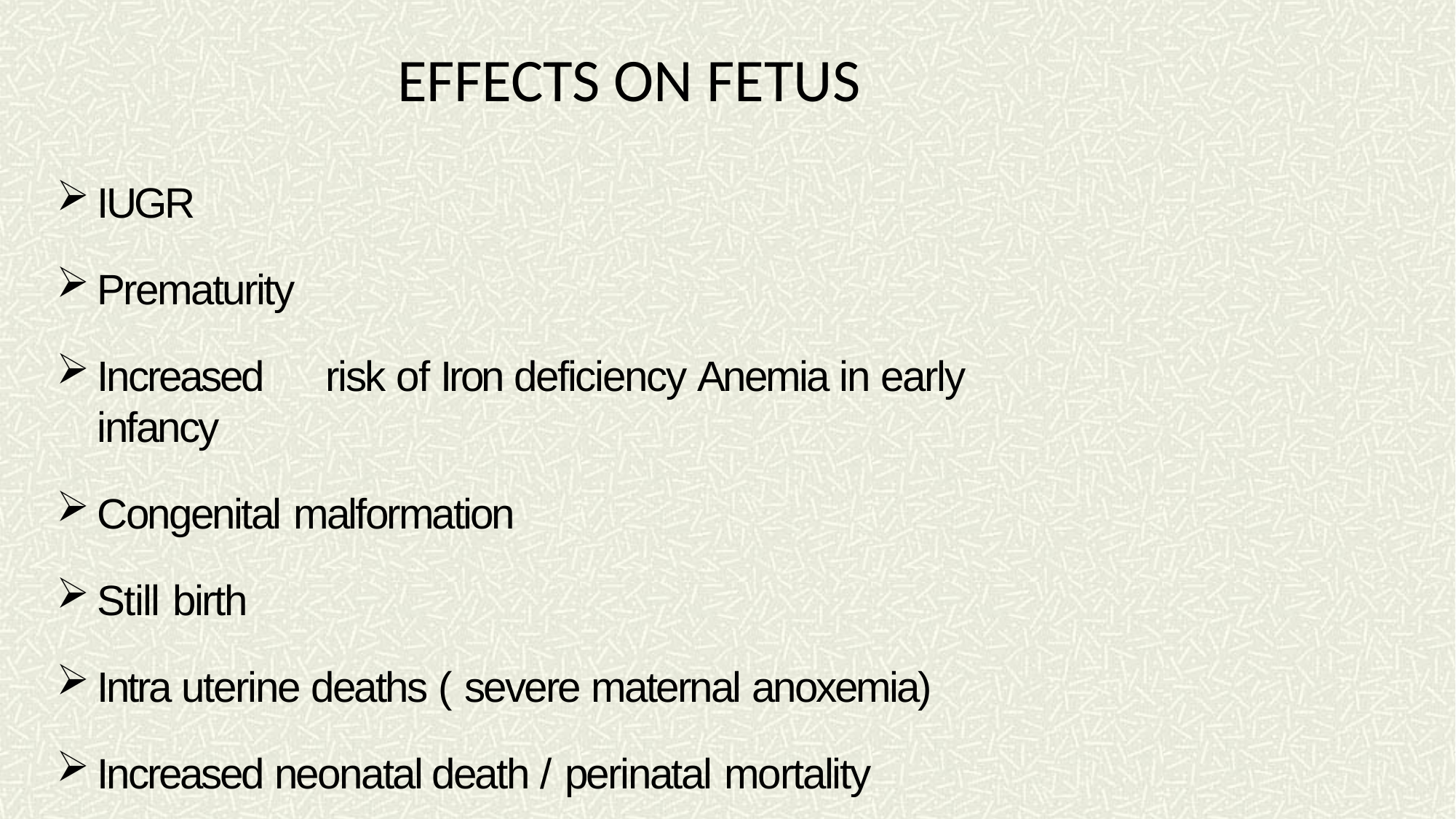

# EFFECTS ON FETUS
IUGR
Prematurity
Increased	risk of Iron deficiency Anemia in early infancy
Congenital malformation
Still birth
Intra uterine deaths ( severe maternal anoxemia)
Increased neonatal death / perinatal mortality